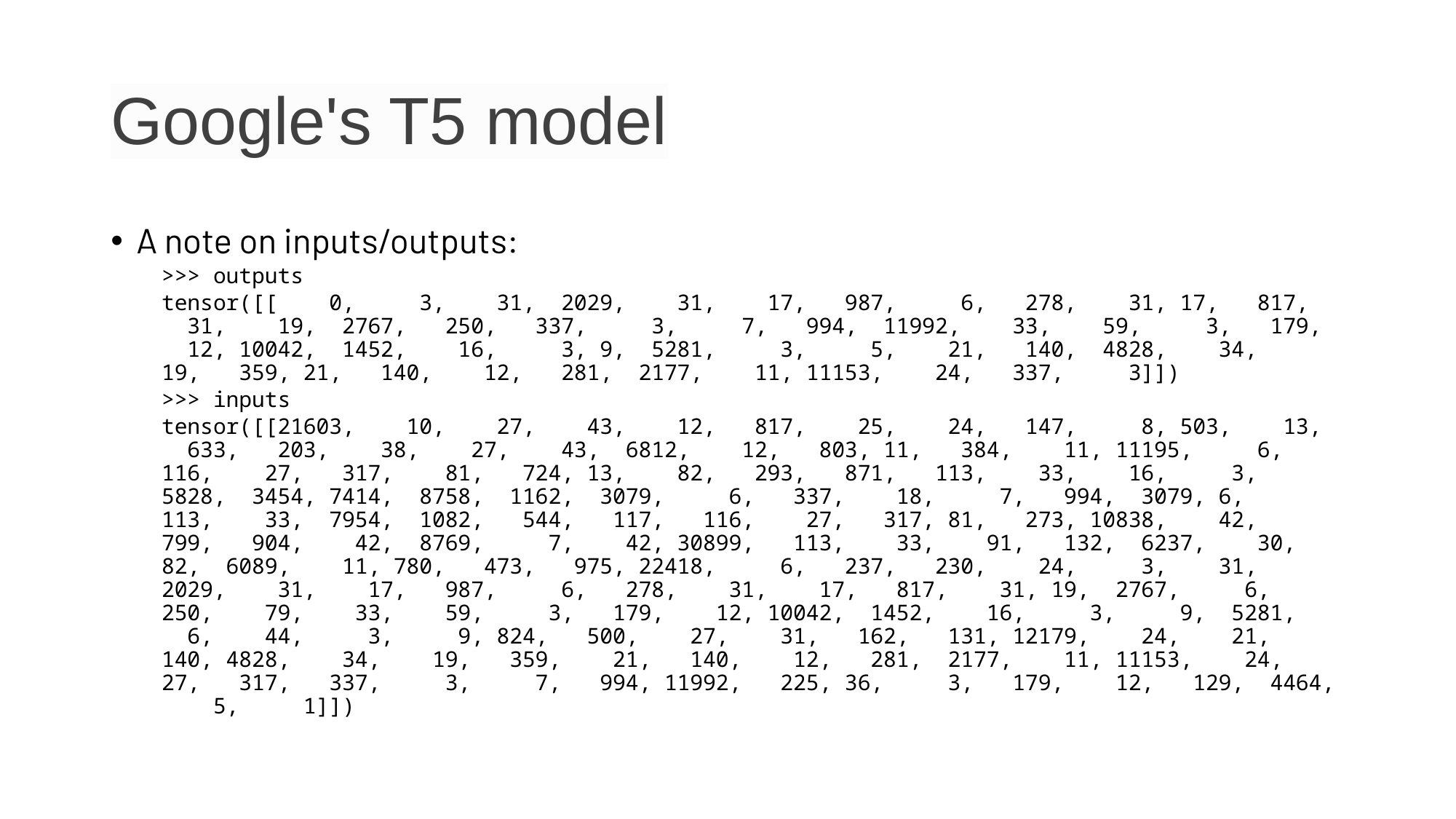

# Google's T5 model
A note on inputs/outputs:
>>> outputs
tensor([[    0,     3,    31,  2029,    31,    17,   987,     6,   278,    31, 17,   817,    31,    19,  2767,   250,   337,     3,     7,   994,  11992,    33,    59,     3,   179,    12, 10042,  1452,    16,     3, 9,  5281,     3,     5,    21,   140,  4828,    34,    19,   359, 21,   140,    12,   281,  2177,    11, 11153,    24,   337,     3]])
>>> inputs
tensor([[21603,    10,    27,    43,    12,   817,    25,    24,   147,     8, 503,    13,   633,   203,    38,    27,    43,  6812,    12,   803, 11,   384,    11, 11195,     6,   116,    27,   317,    81,   724, 13,    82,   293,   871,   113,    33,    16,     3,  5828,  3454, 7414,  8758,  1162,  3079,     6,   337,    18,     7,   994,  3079, 6,   113,    33,  7954,  1082,   544,   117,   116,    27,   317, 81,   273, 10838,    42,   799,   904,    42,  8769,     7,    42, 30899,   113,    33,    91,   132,  6237,    30,    82,  6089,    11, 780,   473,   975, 22418,     6,   237,   230,    24,     3,    31, 2029,    31,    17,   987,     6,   278,    31,    17,   817,    31, 19,  2767,     6,   250,    79,    33,    59,     3,   179,    12, 10042,  1452,    16,     3,     9,  5281,     6,    44,     3,     9, 824,   500,    27,    31,   162,   131, 12179,    24,    21,   140, 4828,    34,    19,   359,    21,   140,    12,   281,  2177,    11, 11153,    24,    27,   317,   337,     3,     7,   994, 11992,   225, 36,     3,   179,    12,   129,  4464,     5,     1]])